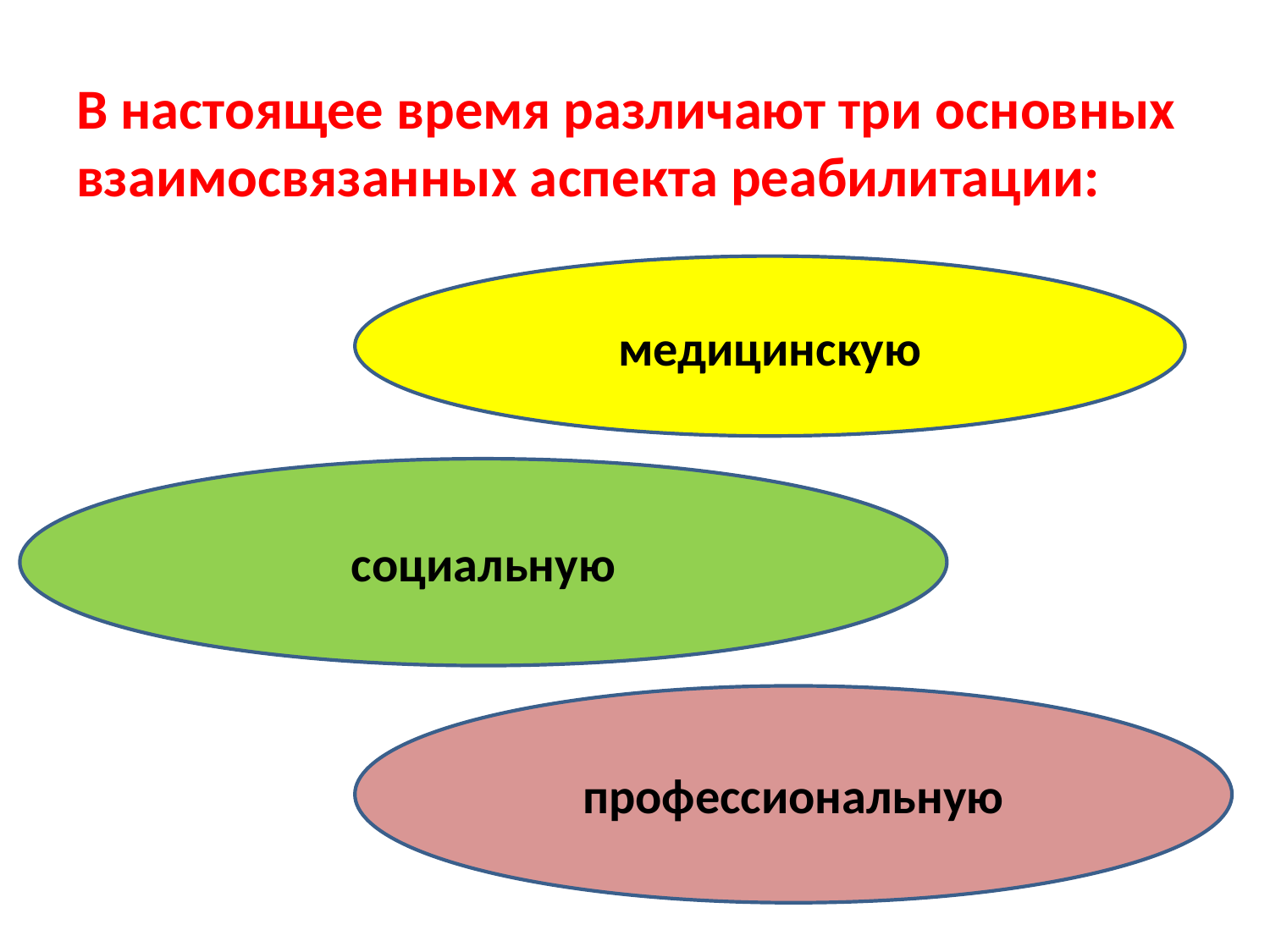

В настоящее время различают три основных взаимосвязанных аспекта реабилитации:

медицинскую
социальную
профессиональную